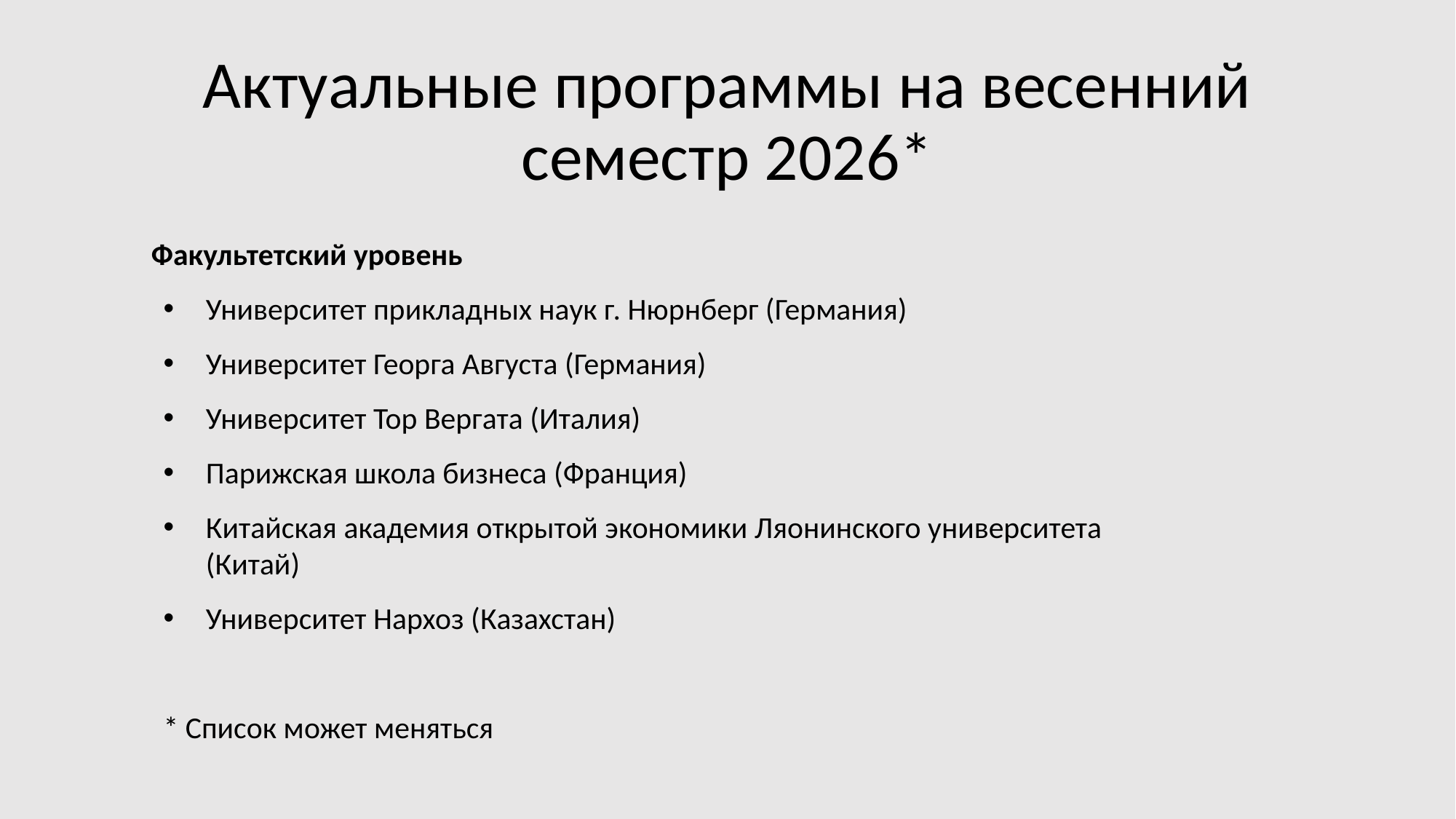

# Актуальные программы на весенний семестр 2026*

Факультетский уровень
Университет прикладных наук г. Нюрнберг (Германия)
Университет Георга Августа (Германия)
Университет Тор Вергата (Италия)
Парижская школа бизнеса (Франция)
Китайская академия открытой экономики Ляонинского университета (Китай)
Университет Нархоз (Казахстан)

* Список может меняться